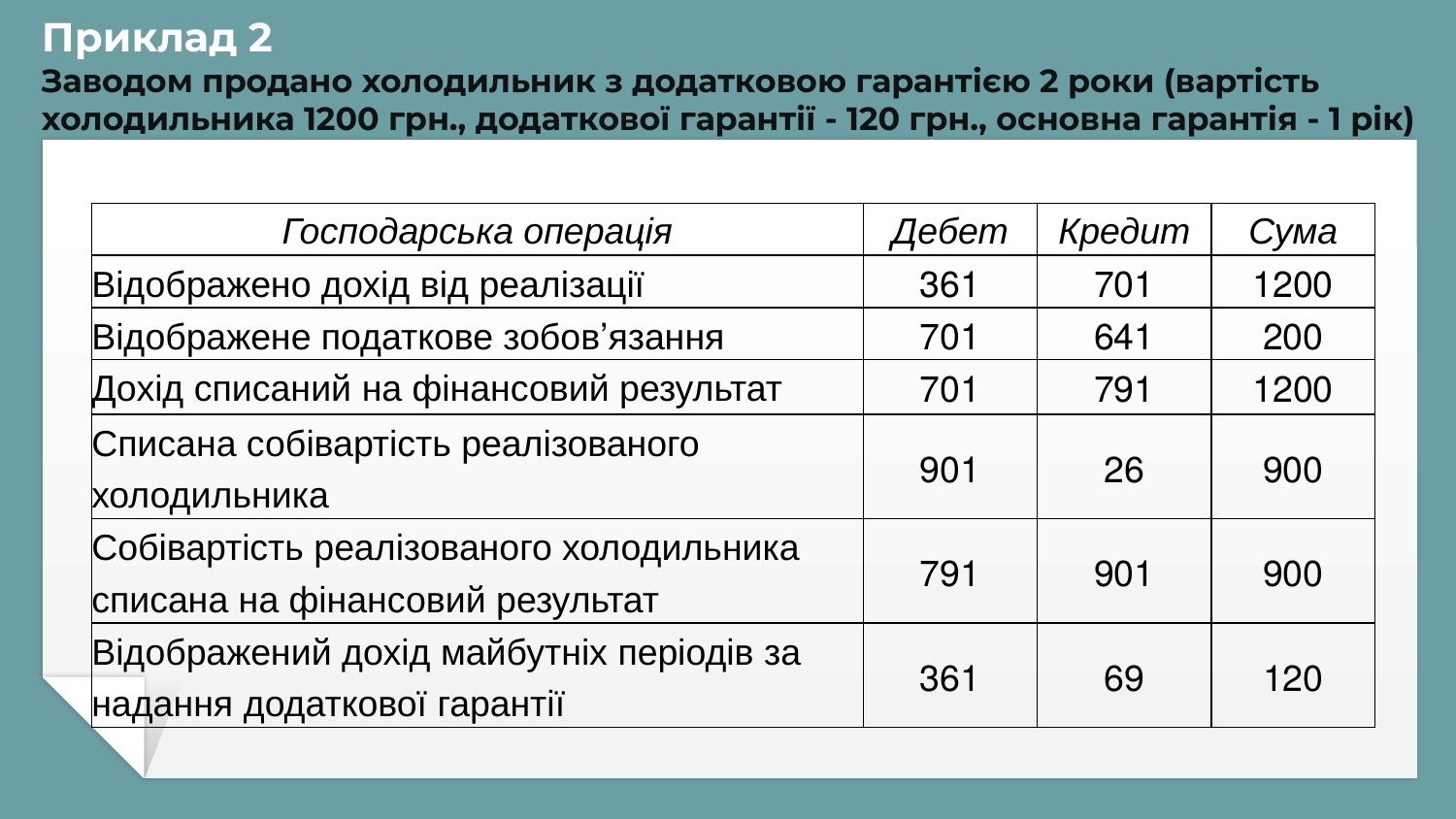

# Приклад 2 Заводом продано холодильник з додатковою гарантією 2 роки (вартість холодильника 1200 грн., додаткової гарантії - 120 грн., основна гарантія - 1 рік)
| Господарська операція | Дебет | Кредит | Сума |
| --- | --- | --- | --- |
| Відображено дохід від реалізації | 361 | 701 | 1200 |
| Відображене податкове зобов’язання | 701 | 641 | 200 |
| Дохід списаний на фінансовий результат | 701 | 791 | 1200 |
| Списана собівартість реалізованого холодильника | 901 | 26 | 900 |
| Собівартість реалізованого холодильника списана на фінансовий результат | 791 | 901 | 900 |
| Відображений дохід майбутніх періодів за надання додаткової гарантії | 361 | 69 | 120 |